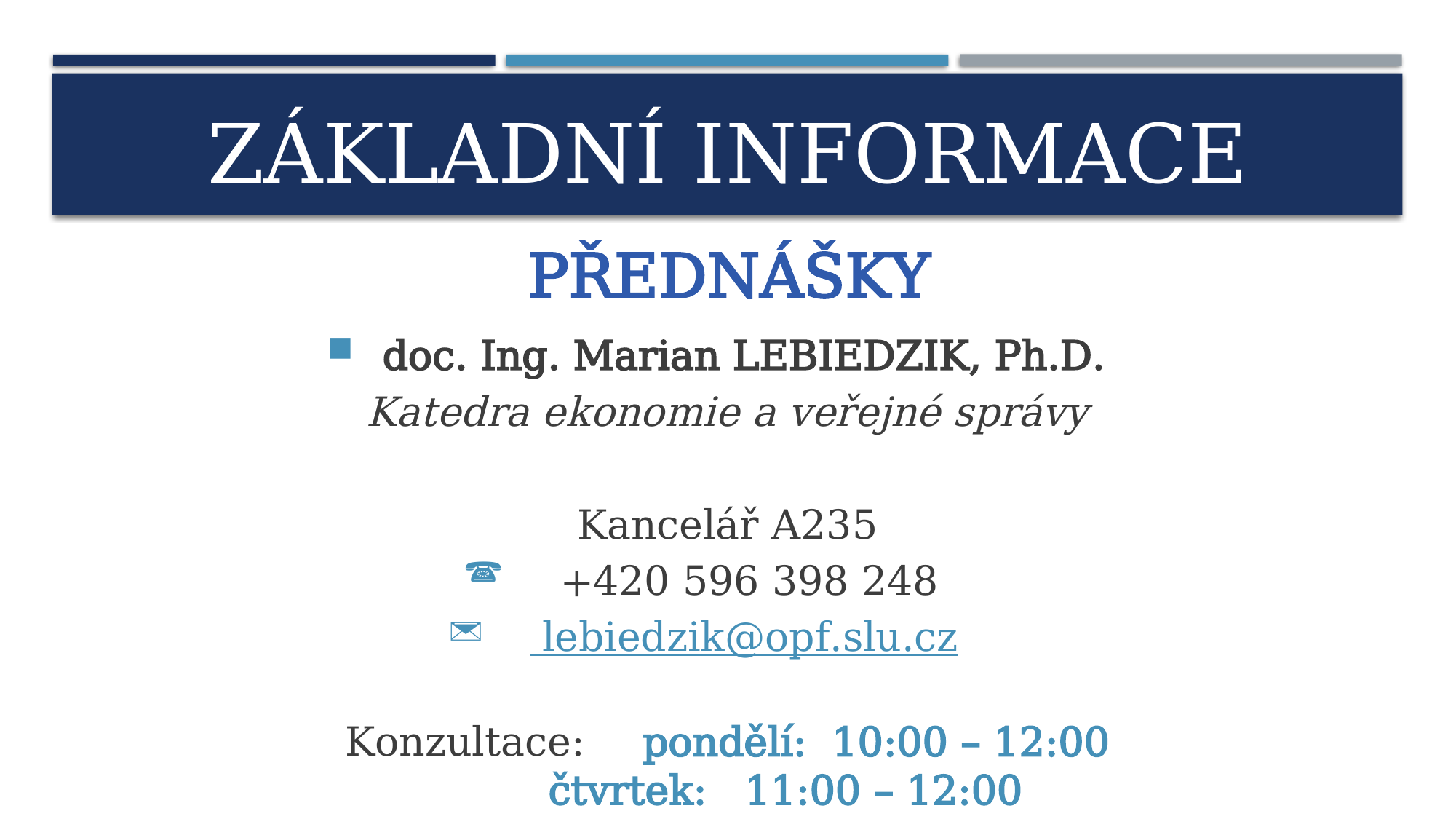

# ZÁKLADNÍ INFORMACE
PŘEDNÁŠKY
doc. Ing. Marian LEBIEDZIK, Ph.D.
Katedra ekonomie a veřejné správy

Kancelář A235
 +420 596 398 248
 lebiedzik@opf.slu.cz

Konzultace: 	  pondělí:  10:00 – 12:00
					  čtvrtek:   11:00 – 12:00